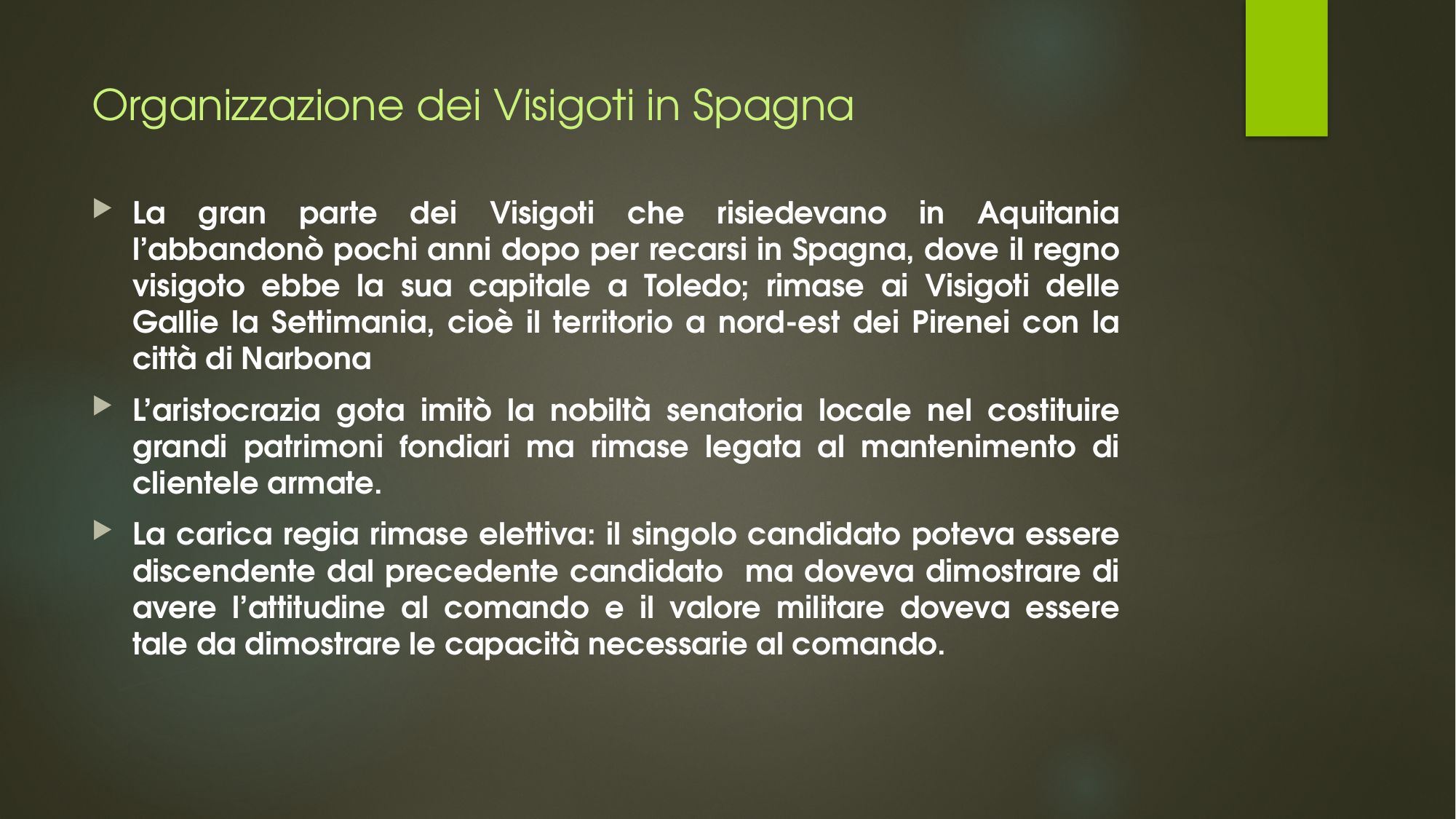

# Organizzazione dei Visigoti in Spagna
La gran parte dei Visigoti che risiedevano in Aquitania l’abbandonò pochi anni dopo per recarsi in Spagna, dove il regno visigoto ebbe la sua capitale a Toledo; rimase ai Visigoti delle Gallie la Settimania, cioè il territorio a nord-est dei Pirenei con la città di Narbona
L’aristocrazia gota imitò la nobiltà senatoria locale nel costituire grandi patrimoni fondiari ma rimase legata al mantenimento di clientele armate.
La carica regia rimase elettiva: il singolo candidato poteva essere discendente dal precedente candidato  ma doveva dimostrare di avere l’attitudine al comando e il valore militare doveva essere tale da dimostrare le capacità necessarie al comando.